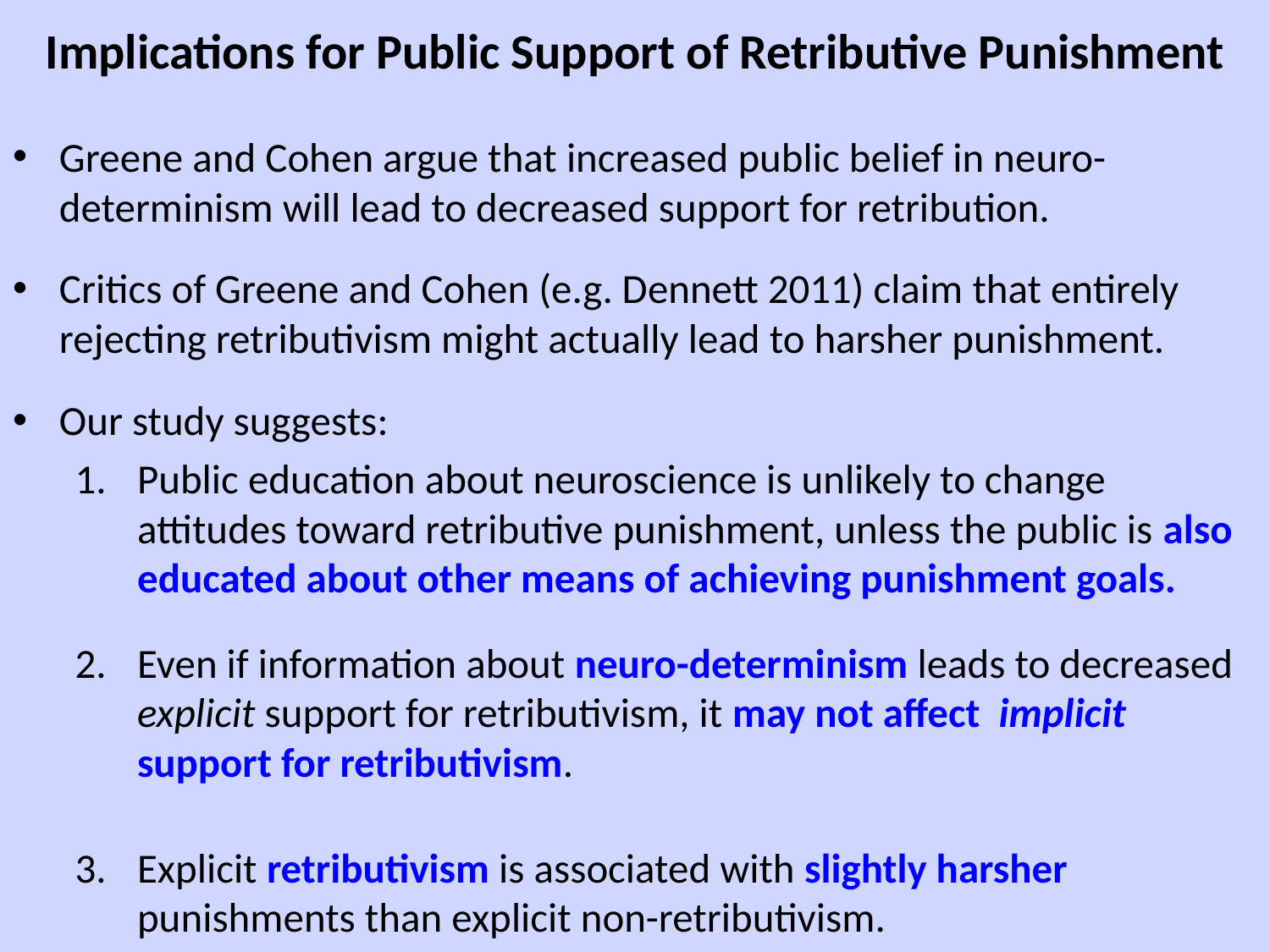

# Implications for Public Support of Retributive Punishment
Greene and Cohen argue that increased public belief in neuro-determinism will lead to decreased support for retribution.

Critics of Greene and Cohen (e.g. Dennett 2011) claim that entirely rejecting retributivism might actually lead to harsher punishment.

Our study suggests:
Public education about neuroscience is unlikely to change attitudes toward retributive punishment, unless the public is also educated about other means of achieving punishment goals.

Even if information about neuro-determinism leads to decreased explicit support for retributivism, it may not affect  implicit support for retributivism.

Explicit retributivism is associated with slightly harsher punishments than explicit non-retributivism.